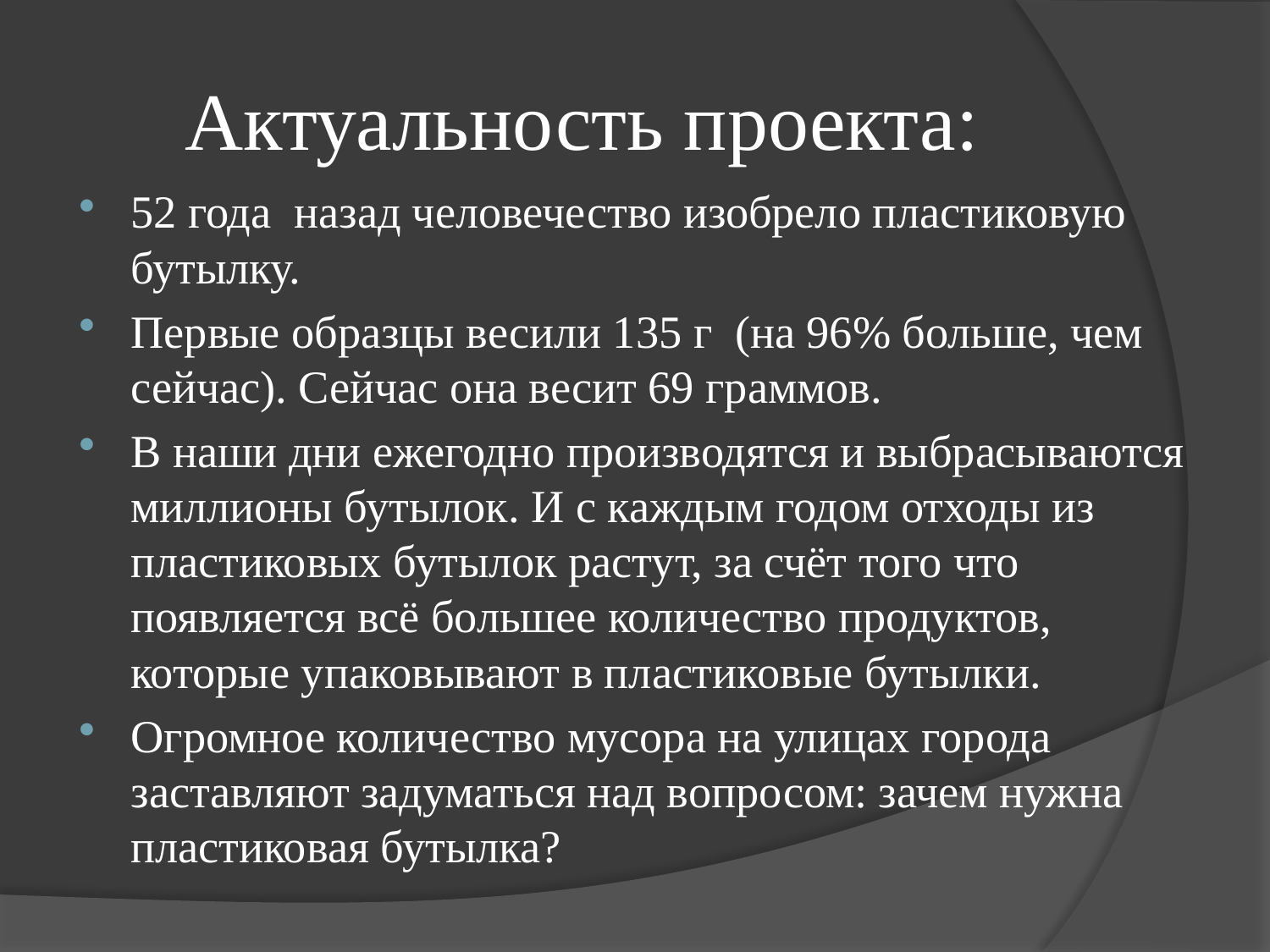

# Актуальность проекта:
52 года  назад человечество изобрело пластиковую бутылку.
Первые образцы весили 135 г  (на 96% больше, чем сейчас). Сейчас она весит 69 граммов.
В наши дни ежегодно производятся и выбрасываются миллионы бутылок. И с каждым годом отходы из пластиковых бутылок растут, за счёт того что появляется всё большее количество продуктов, которые упаковывают в пластиковые бутылки.
Огромное количество мусора на улицах города заставляют задуматься над вопросом: зачем нужна пластиковая бутылка?